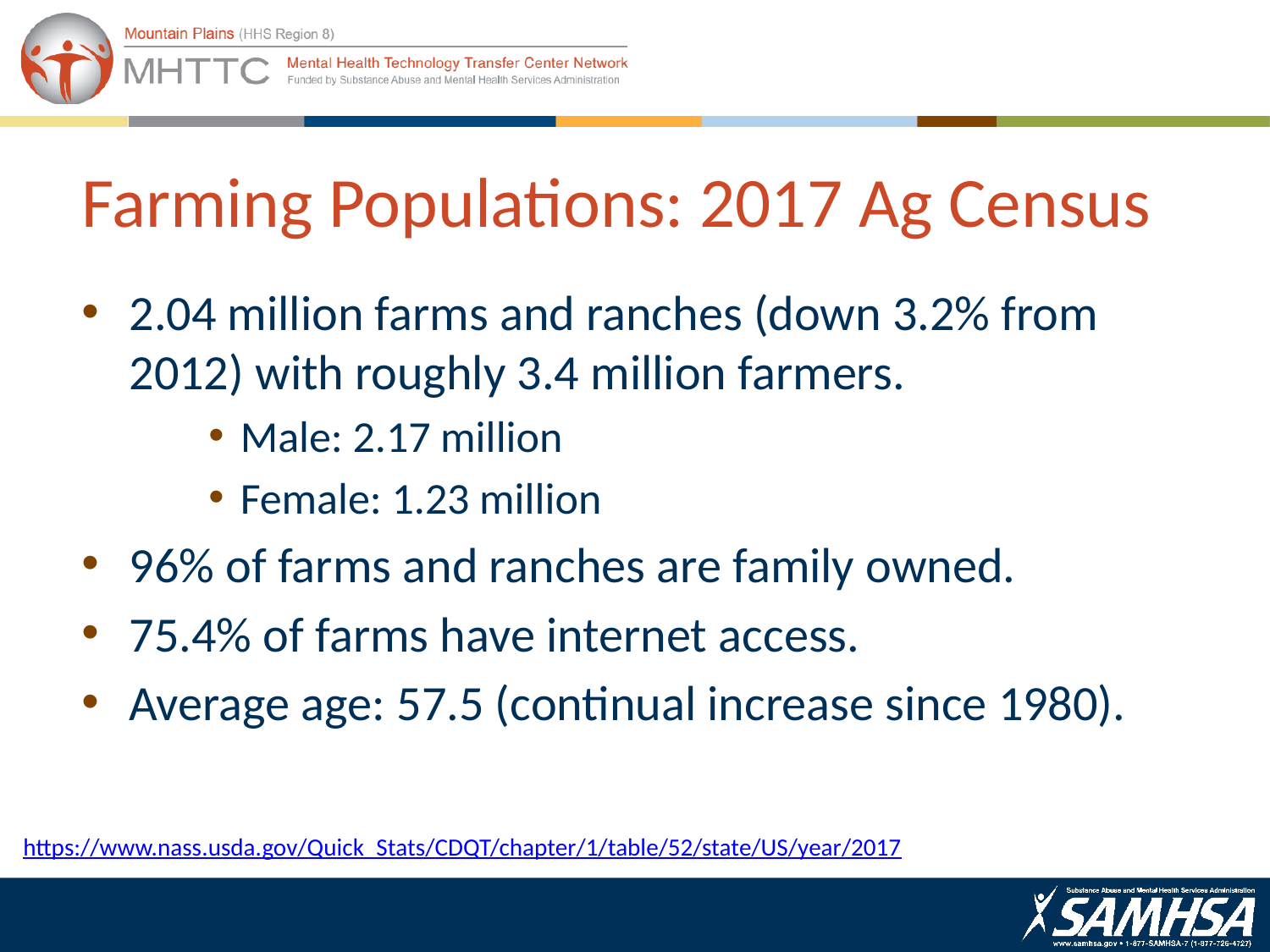

# Farming Populations: 2017 Ag Census
2.04 million farms and ranches (down 3.2% from 2012) with roughly 3.4 million farmers.
Male: 2.17 million
Female: 1.23 million
96% of farms and ranches are family owned.
75.4% of farms have internet access.
Average age: 57.5 (continual increase since 1980).

https://www.nass.usda.gov/Quick_Stats/CDQT/chapter/1/table/52/state/US/year/2017